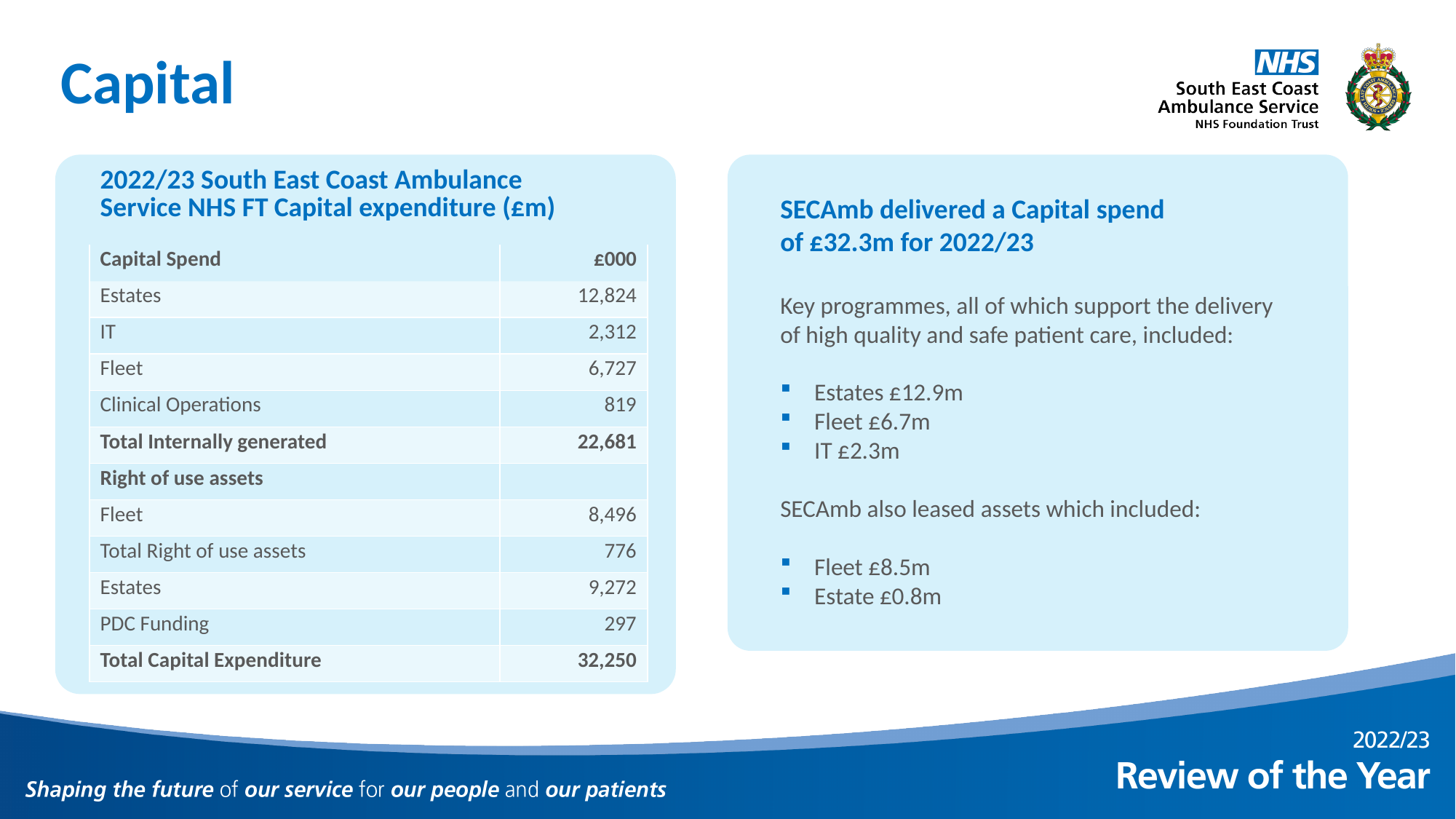

Capital

| 2022/23 South East Coast Ambulance Service NHS FT Capital expenditure (£m) |  |
| --- | --- |
| Capital Spend | £000 |
| Estates | 12,824 |
| IT | 2,312 |
| Fleet | 6,727 |
| Clinical Operations | 819 |
| Total Internally generated | 22,681 |
| Right of use assets |  |
| Fleet | 8,496 |
| Total Right of use assets | 776 |
| Estates | 9,272 |
| PDC Funding | 297 |
| Total Capital Expenditure | 32,250 |
SECAmb delivered a Capital spend
of £32.3m for 2022/23

Key programmes, all of which support the delivery of high quality and safe patient care, included:

Estates £12.9m
Fleet £6.7m
IT £2.3m

SECAmb also leased assets which included:

Fleet £8.5m
Estate £0.8m